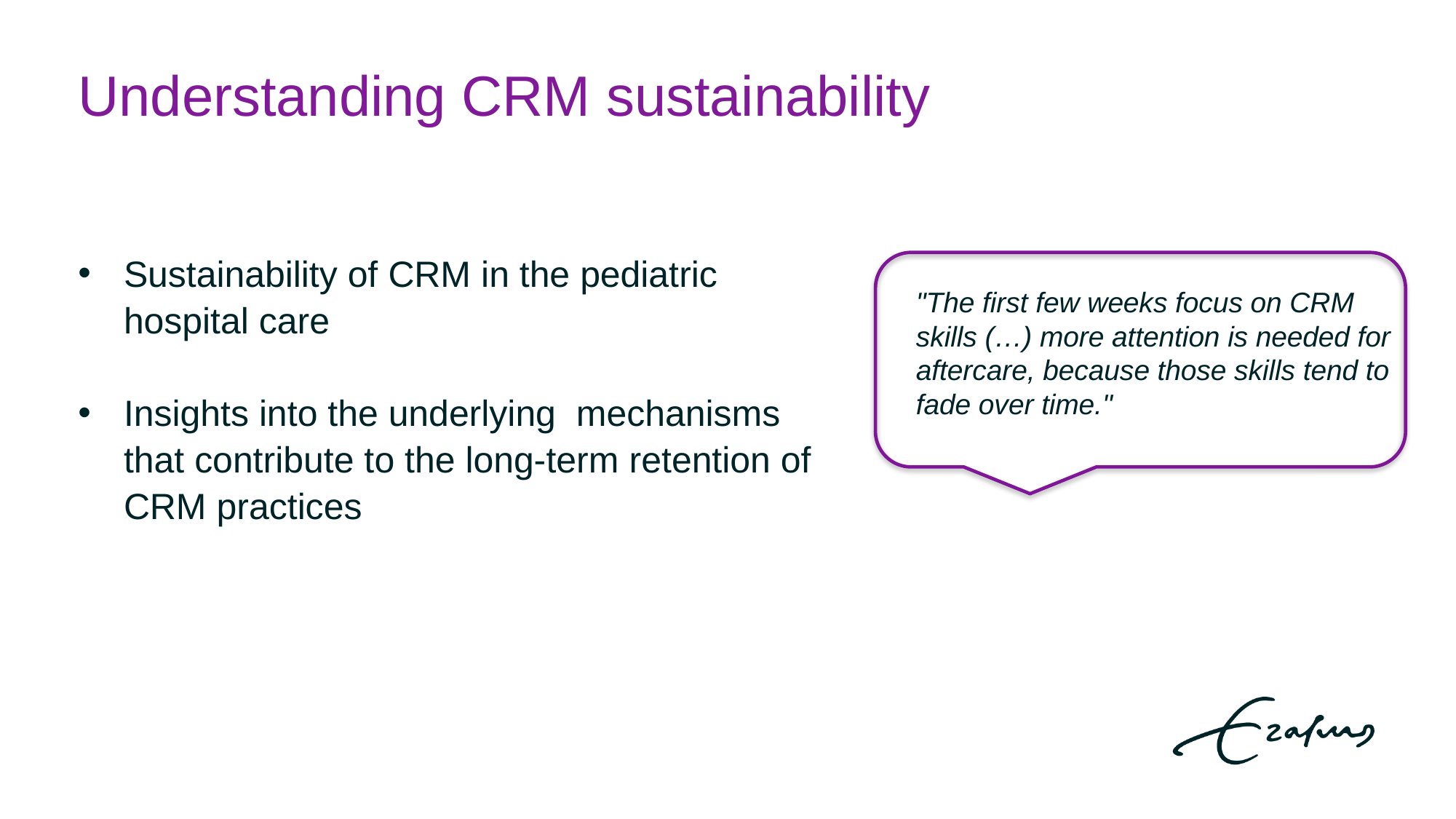

# Understanding CRM sustainability

Sustainability of CRM in the pediatric hospital care

Insights into the underlying  mechanisms that contribute to the long-term retention of CRM practices

"The first few weeks focus on CRM skills (…) more attention is needed for aftercare, because those skills tend to fade over time."